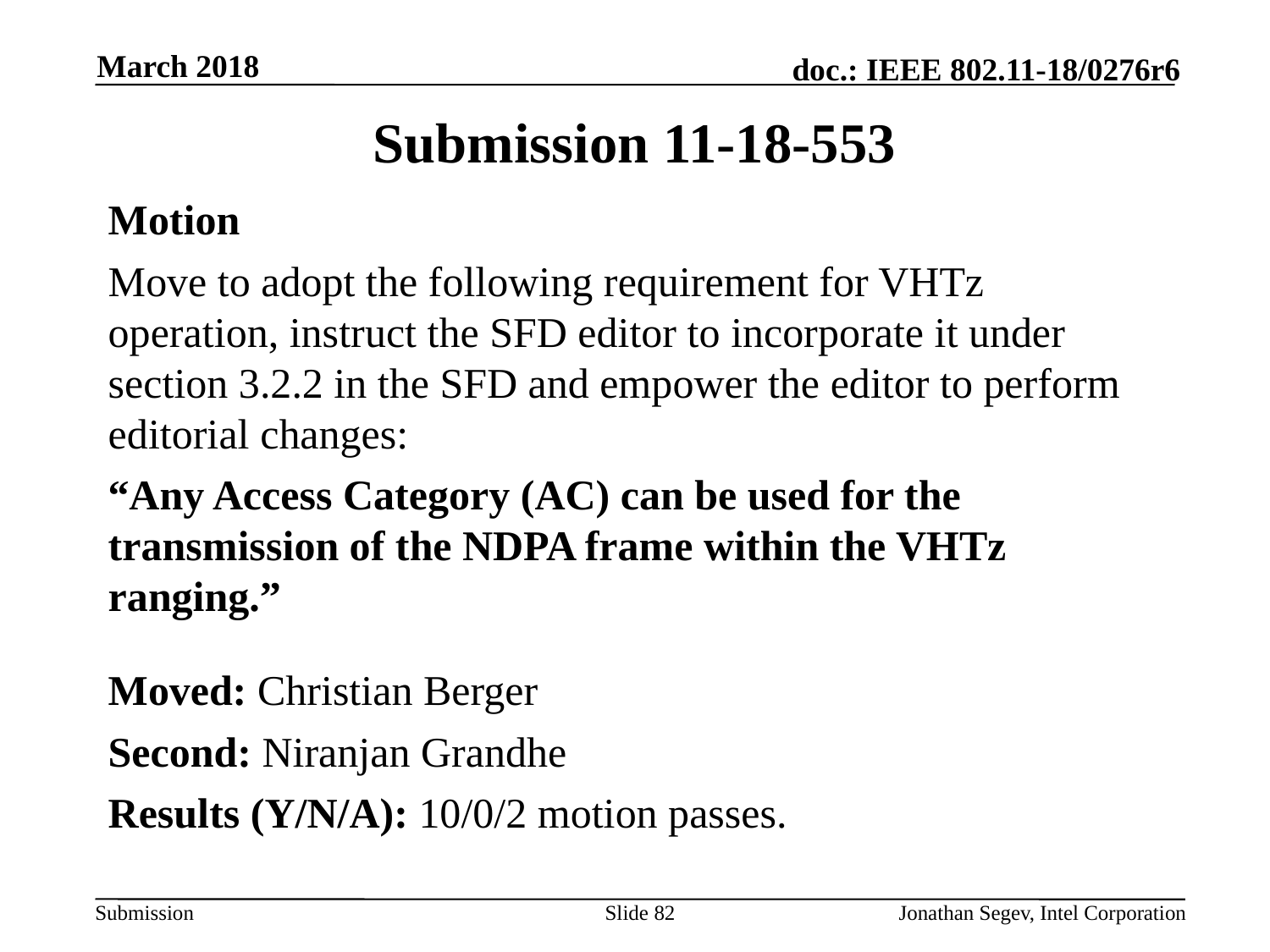

March 2018
# Submission 11-18-553
Motion
Move to adopt the following requirement for VHTz operation, instruct the SFD editor to incorporate it under section 3.2.2 in the SFD and empower the editor to perform editorial changes:
“Any Access Category (AC) can be used for the transmission of the NDPA frame within the VHTz ranging.”

Moved: Christian Berger
Second: Niranjan Grandhe
Results (Y/N/A): 10/0/2 motion passes.
Slide 82
Jonathan Segev, Intel Corporation